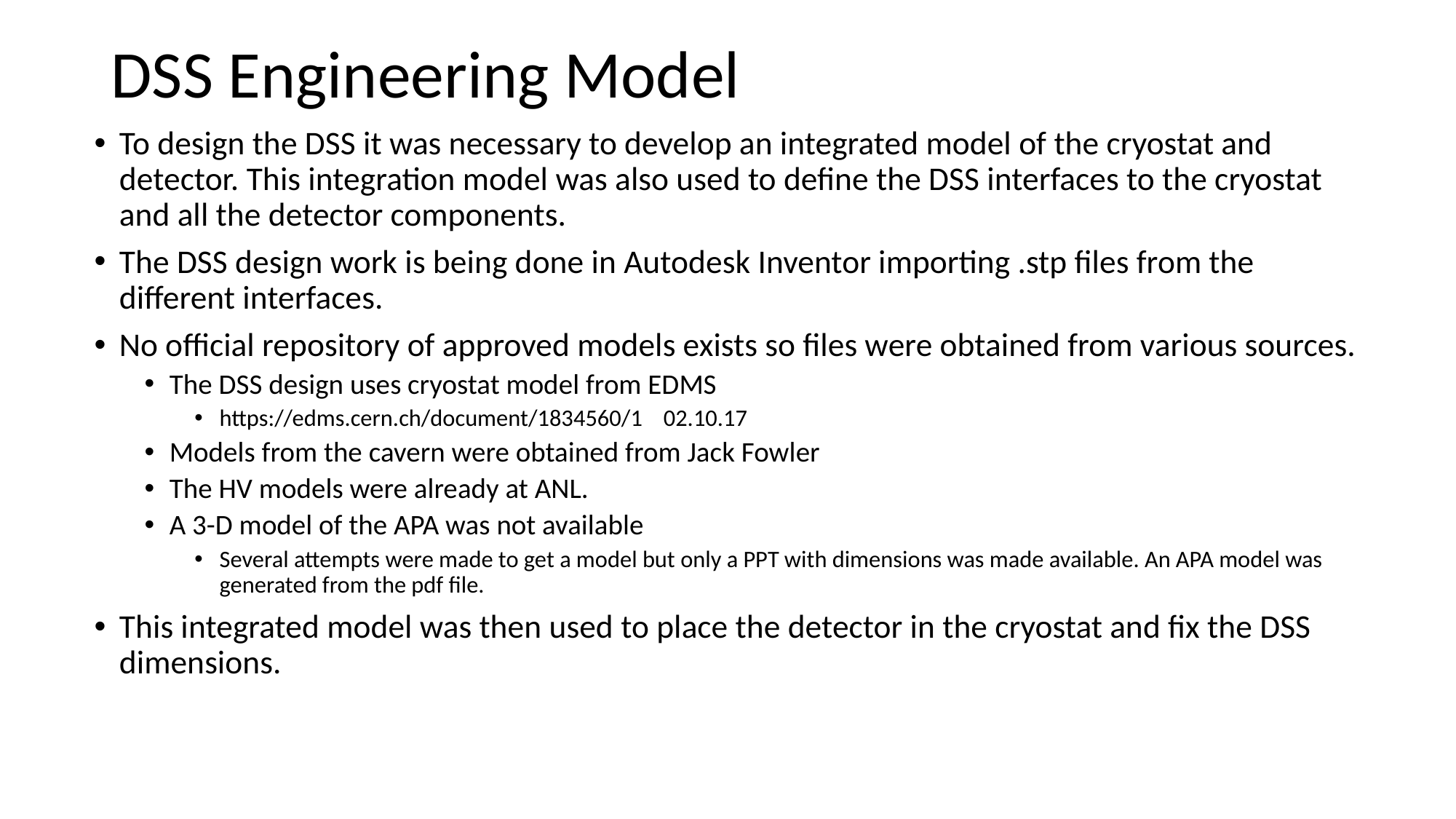

# DSS Engineering Model
To design the DSS it was necessary to develop an integrated model of the cryostat and detector. This integration model was also used to define the DSS interfaces to the cryostat and all the detector components.
The DSS design work is being done in Autodesk Inventor importing .stp files from the different interfaces.
No official repository of approved models exists so files were obtained from various sources.
The DSS design uses cryostat model from EDMS
https://edms.cern.ch/document/1834560/1    02.10.17
Models from the cavern were obtained from Jack Fowler
The HV models were already at ANL.
A 3-D model of the APA was not available
Several attempts were made to get a model but only a PPT with dimensions was made available. An APA model was generated from the pdf file.
This integrated model was then used to place the detector in the cryostat and fix the DSS dimensions.